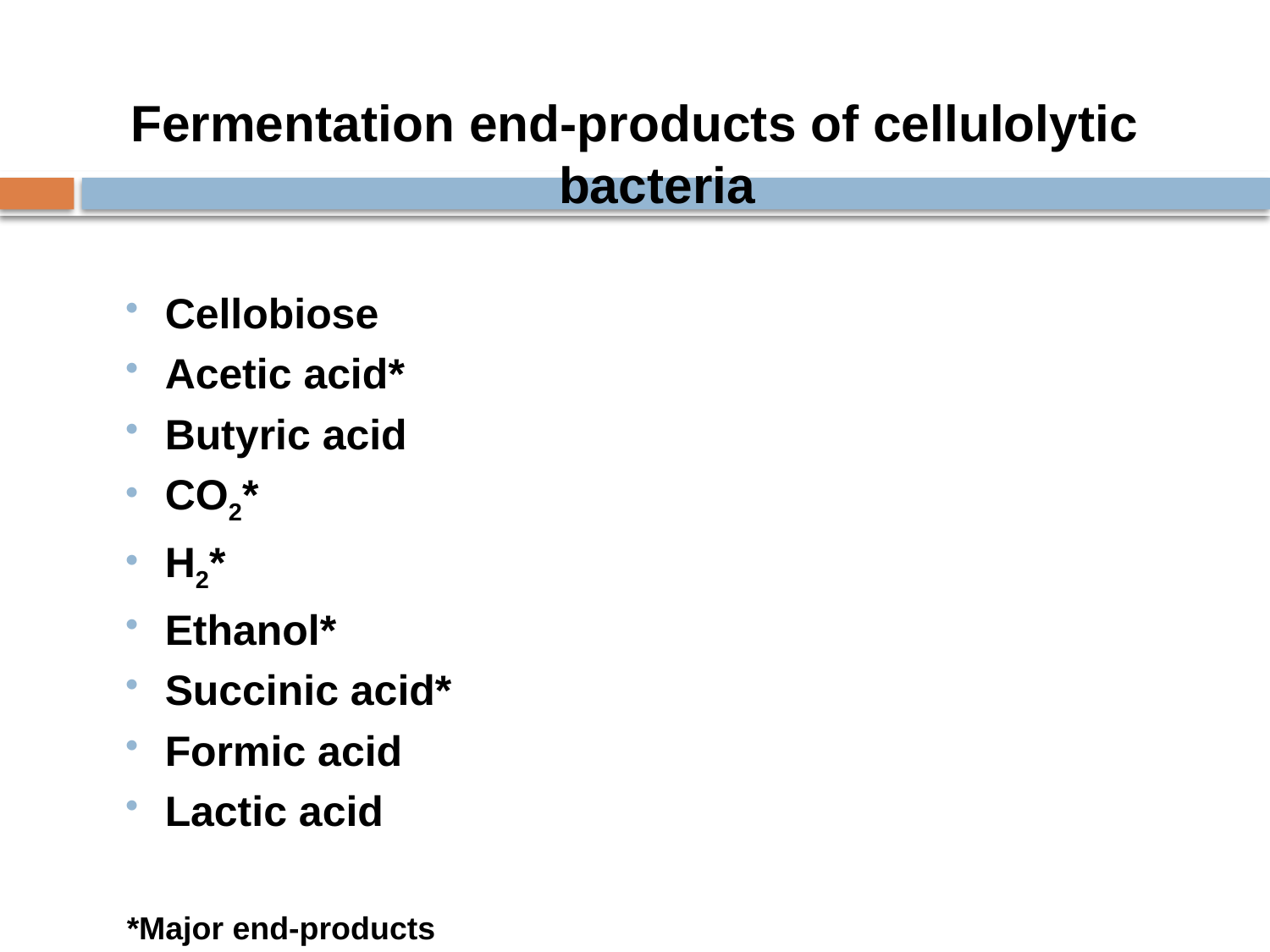

Fermentation end-products of cellulolytic bacteria

Cellobiose
Acetic acid*
Butyric acid
CO2*
H2*
Ethanol*
Succinic acid*
Formic acid
Lactic acid

*Major end-products

Not normally found;
Used by other bacteria